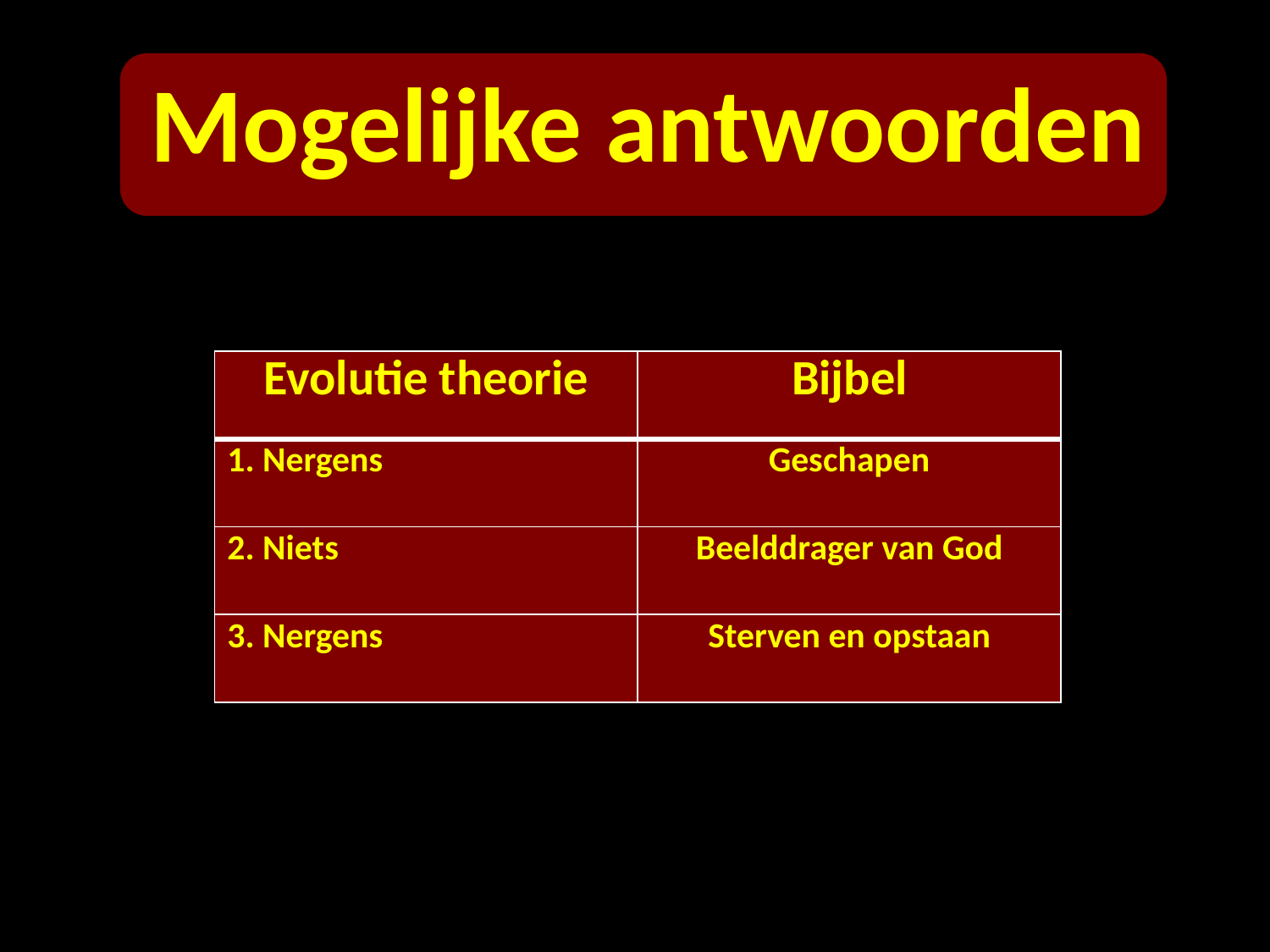

Mogelijke antwoorden

| Evolutie theorie | Bijbel |
| --- | --- |
| 1. Nergens | Geschapen |
| 2. Niets | Beelddrager van God |
| 3. Nergens | Sterven en opstaan |